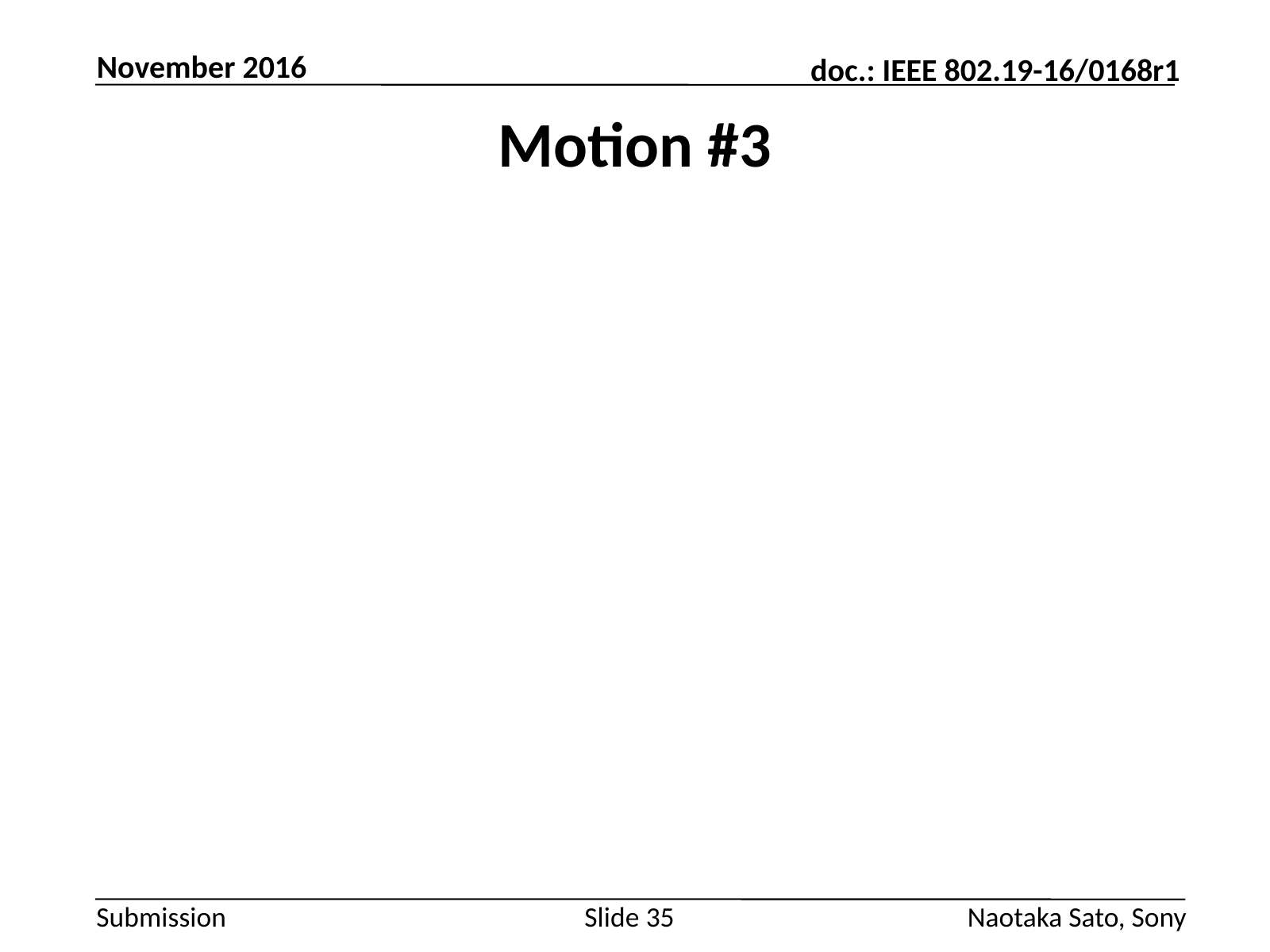

November 2016
# Motion #3

Slide 35
Naotaka Sato, Sony